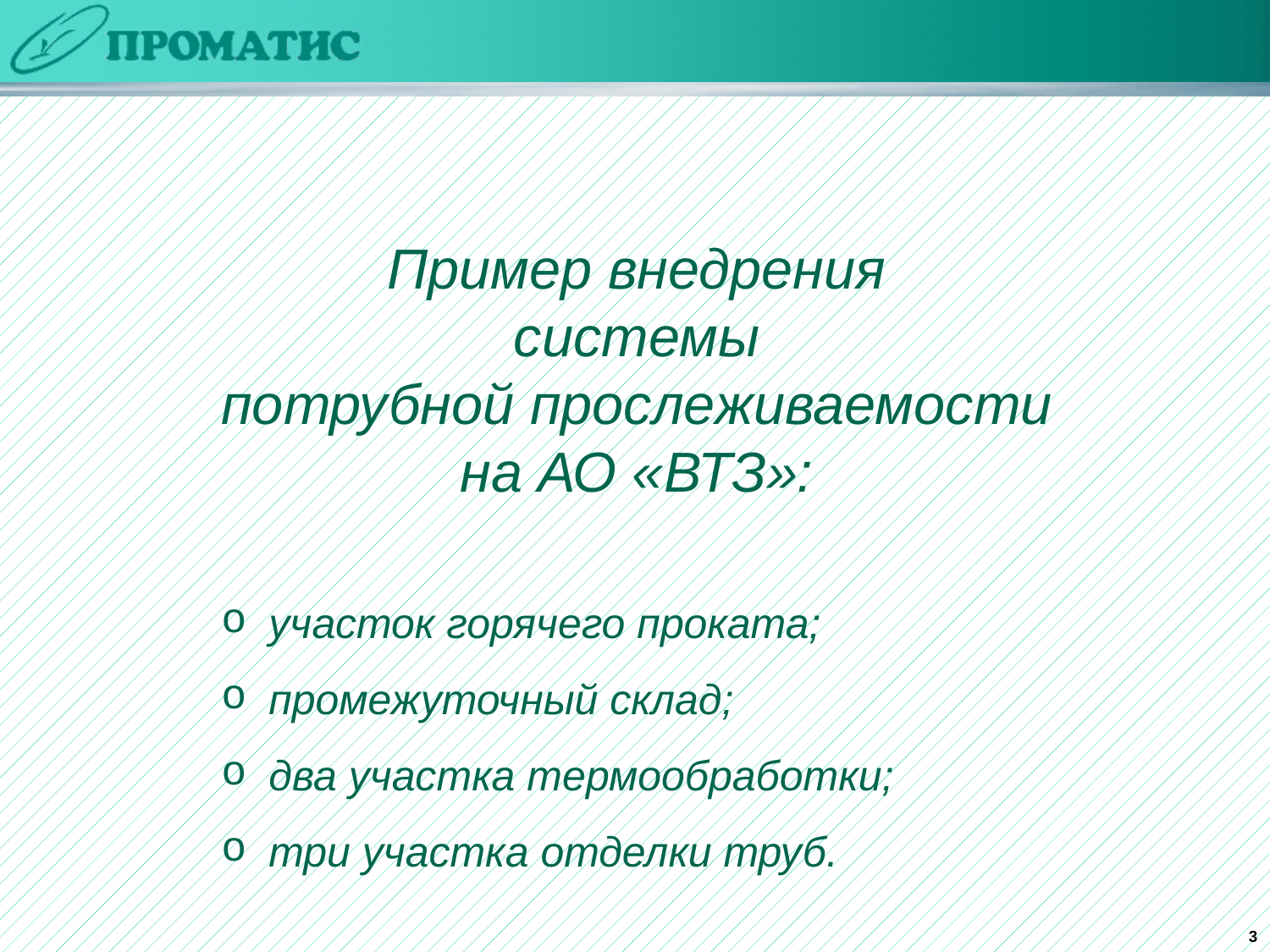

Пример внедрения
системы
потрубной прослеживаемости
на АО «ВТЗ»:

участок горячего проката;
промежуточный склад;
два участка термообработки;
три участка отделки труб.